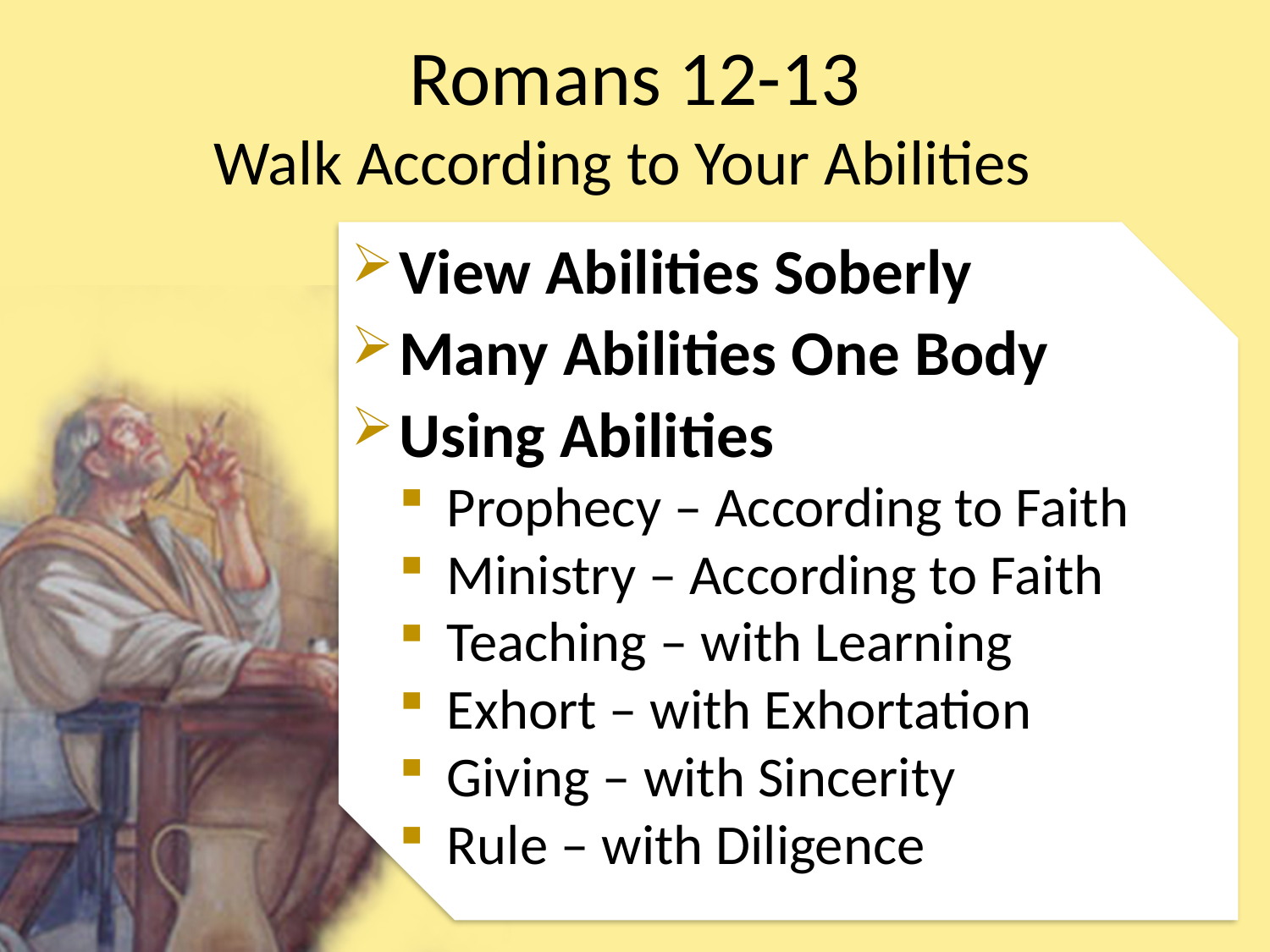

# Romans 12-13
Walk According to Your Abilities
View Abilities Soberly
Many Abilities One Body
Using Abilities
Prophecy – According to Faith
Ministry – According to Faith
Teaching – with Learning
Exhort – with Exhortation
Giving – with Sincerity
Rule – with Diligence